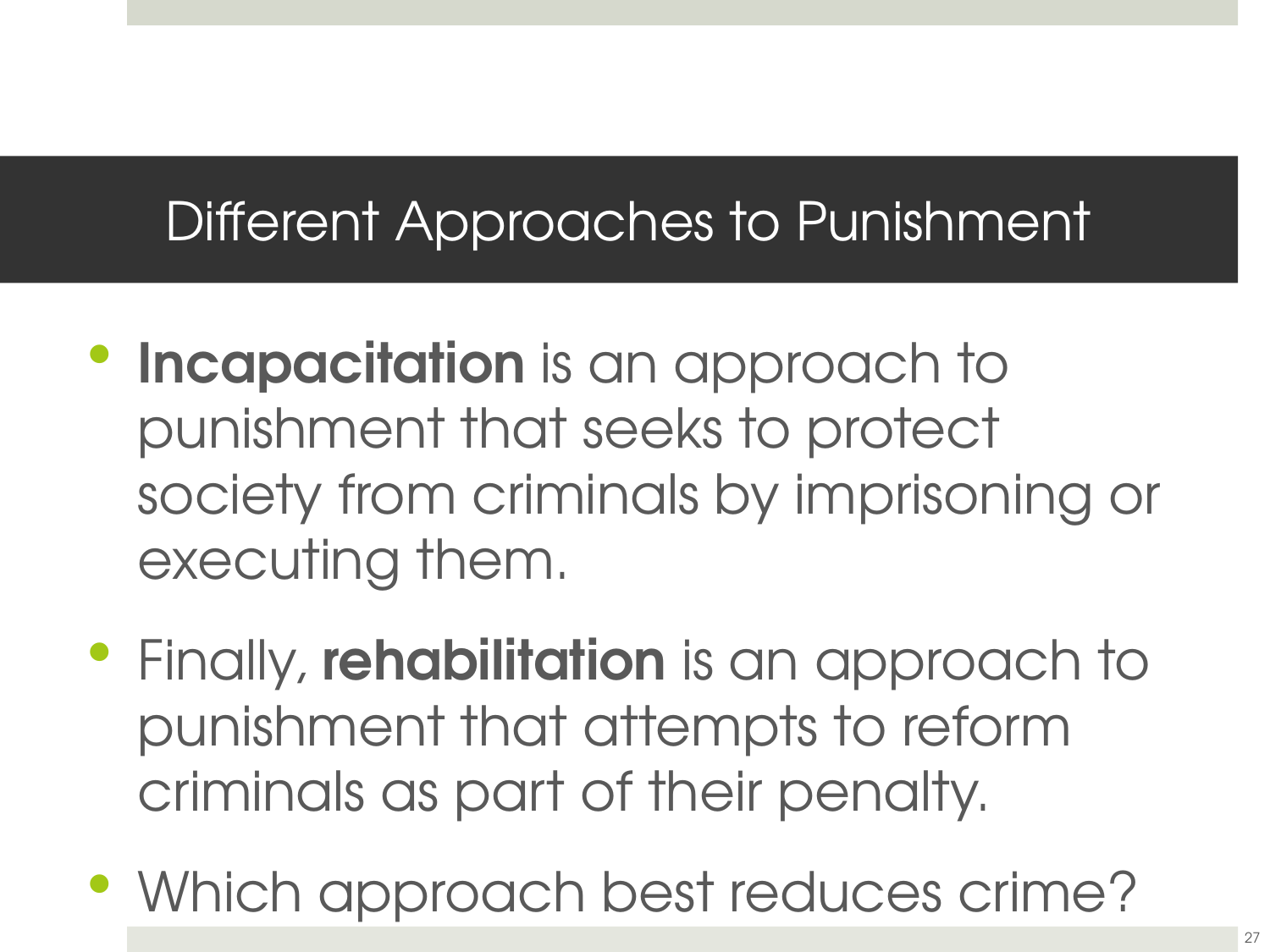

# Different Approaches to Punishment
Incapacitation is an approach to punishment that seeks to protect society from criminals by imprisoning or executing them.
Finally, rehabilitation is an approach to punishment that attempts to reform criminals as part of their penalty.
Which approach best reduces crime?

27